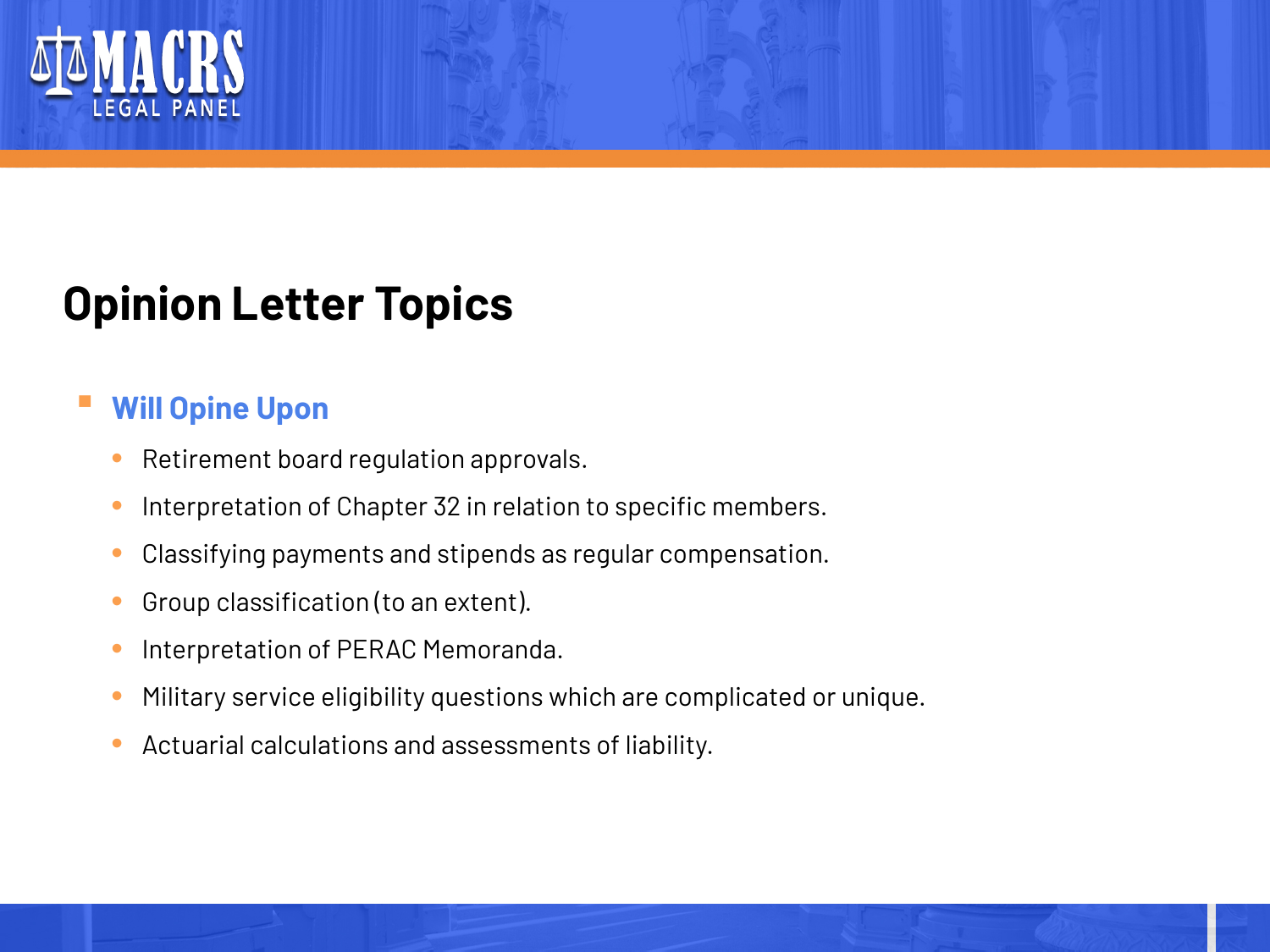

# Opinion Letter Topics
Will Opine Upon
Retirement board regulation approvals.
Interpretation of Chapter 32 in relation to specific members.
Classifying payments and stipends as regular compensation.
Group classification (to an extent).
Interpretation of PERAC Memoranda.
Military service eligibility questions which are complicated or unique.
Actuarial calculations and assessments of liability.
20